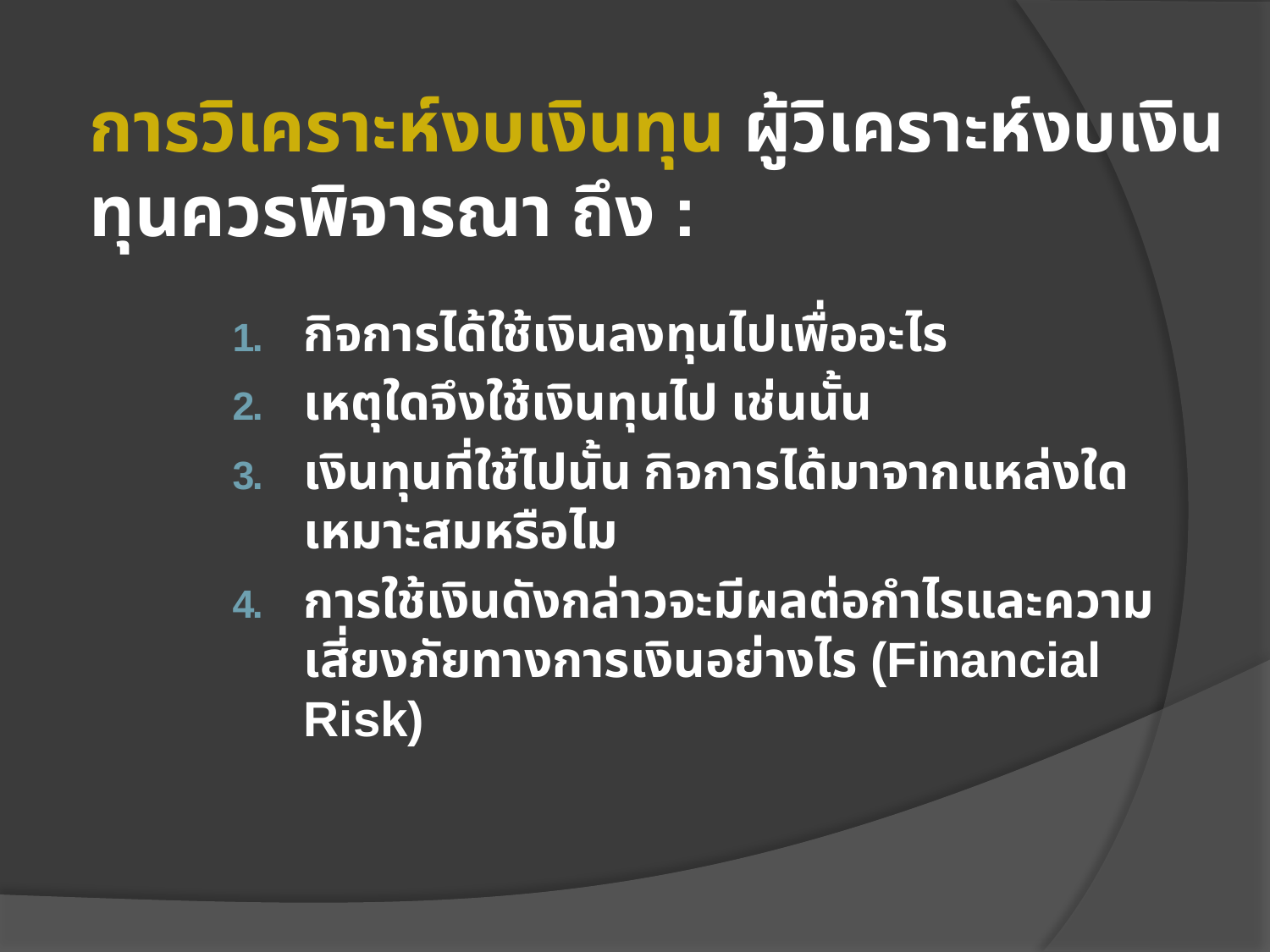

# การวิเคราะห์งบเงินทุน ผู้วิเคราะห์งบเงินทุนควรพิจารณา ถึง :
กิจการได้ใช้เงินลงทุนไปเพื่ออะไร
เหตุใดจึงใช้เงินทุนไป เช่นนั้น
เงินทุนที่ใช้ไปนั้น กิจการได้มาจากแหล่งใด เหมาะสมหรือไม
การใช้เงินดังกล่าวจะมีผลต่อกำไรและความเสี่ยงภัยทางการเงินอย่างไร (Financial Risk)